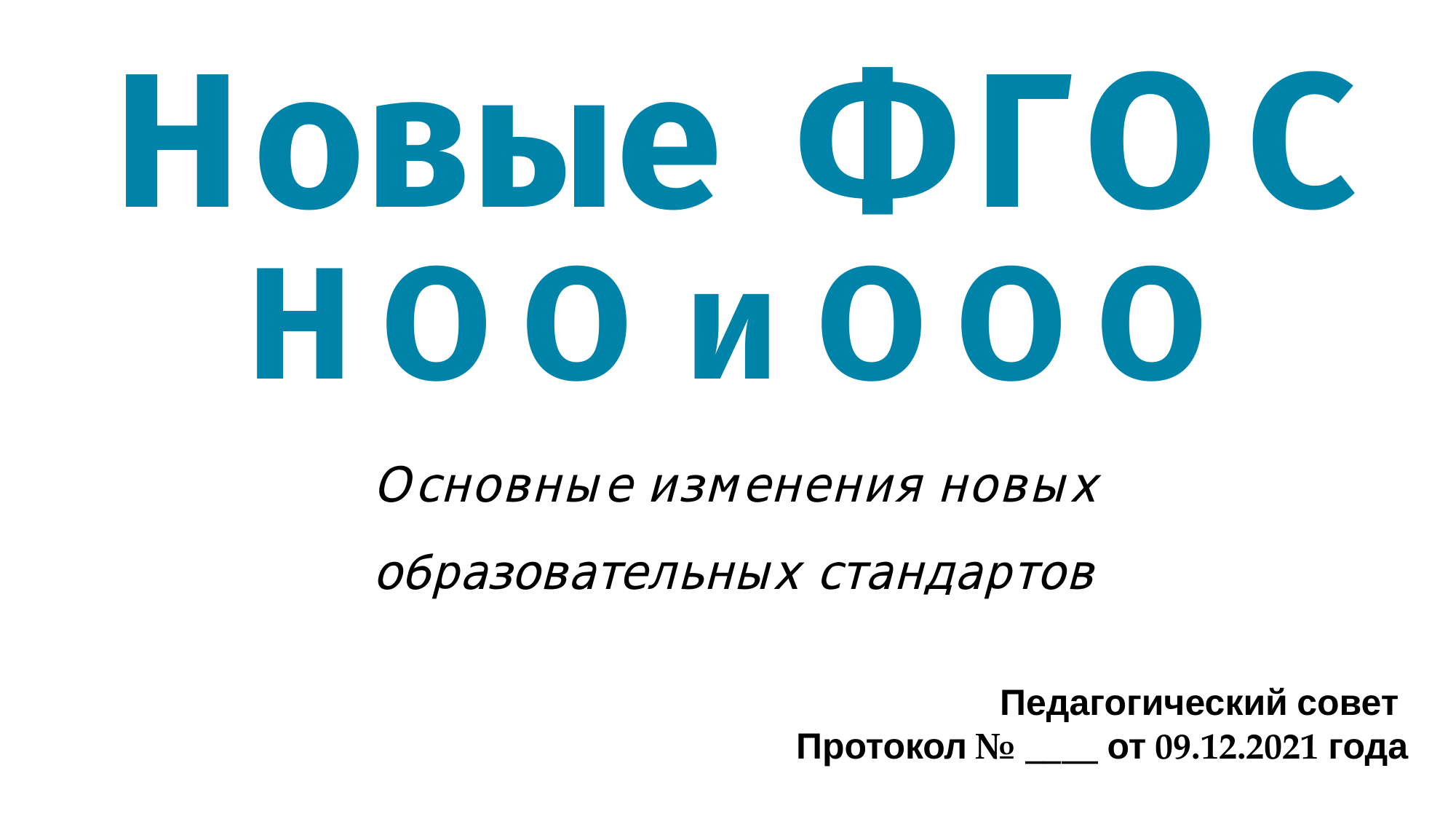

# Новые  ФГОС
НОО и ООО
Основные изменения новых  образовательных стандартов
Педагогический совет
Протокол № ____ от 09.12.2021 года